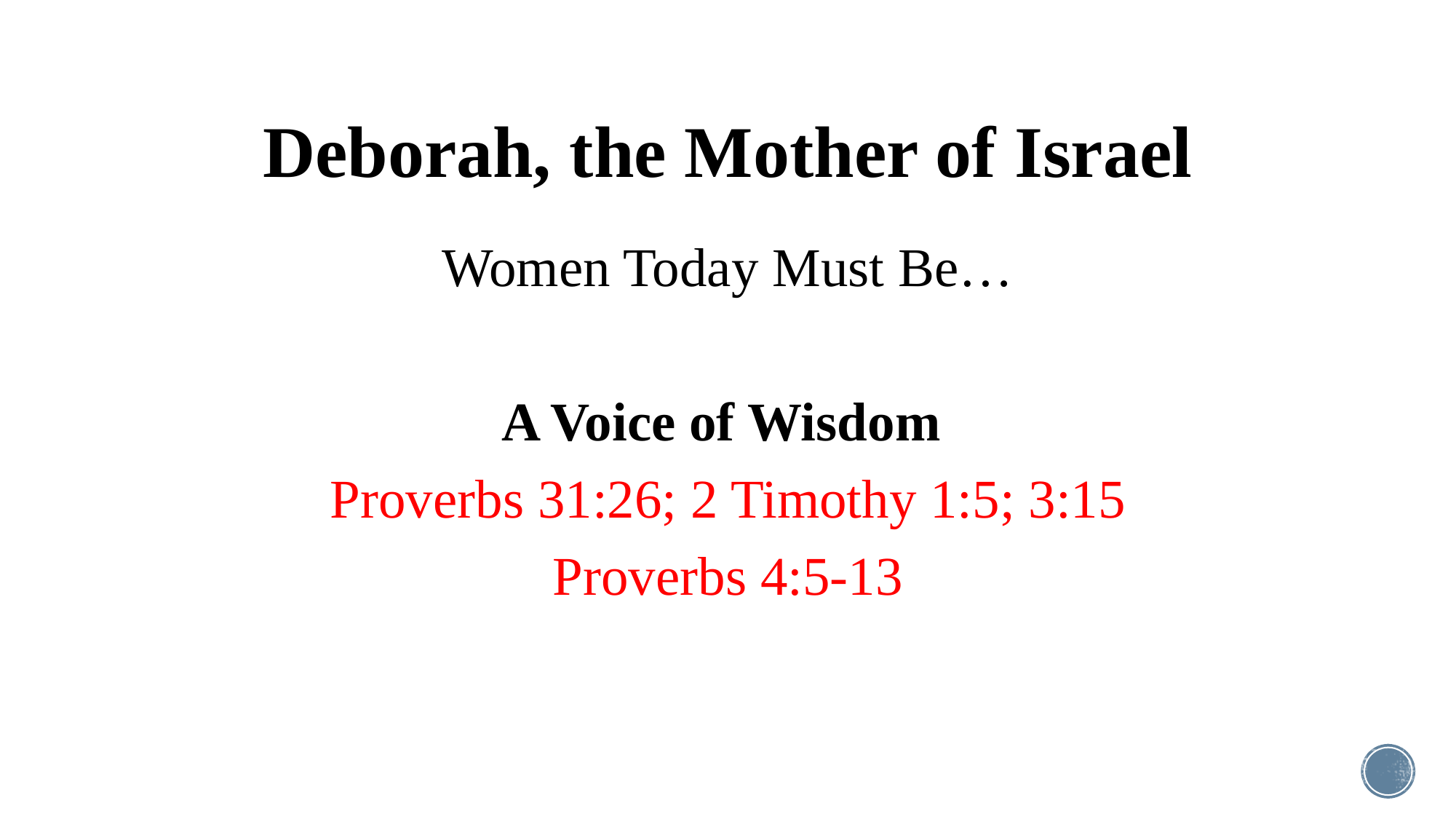

# Deborah, the Mother of Israel
Women Today Must Be…

A Voice of Wisdom
Proverbs 31:26; 2 Timothy 1:5; 3:15
Proverbs 4:5-13